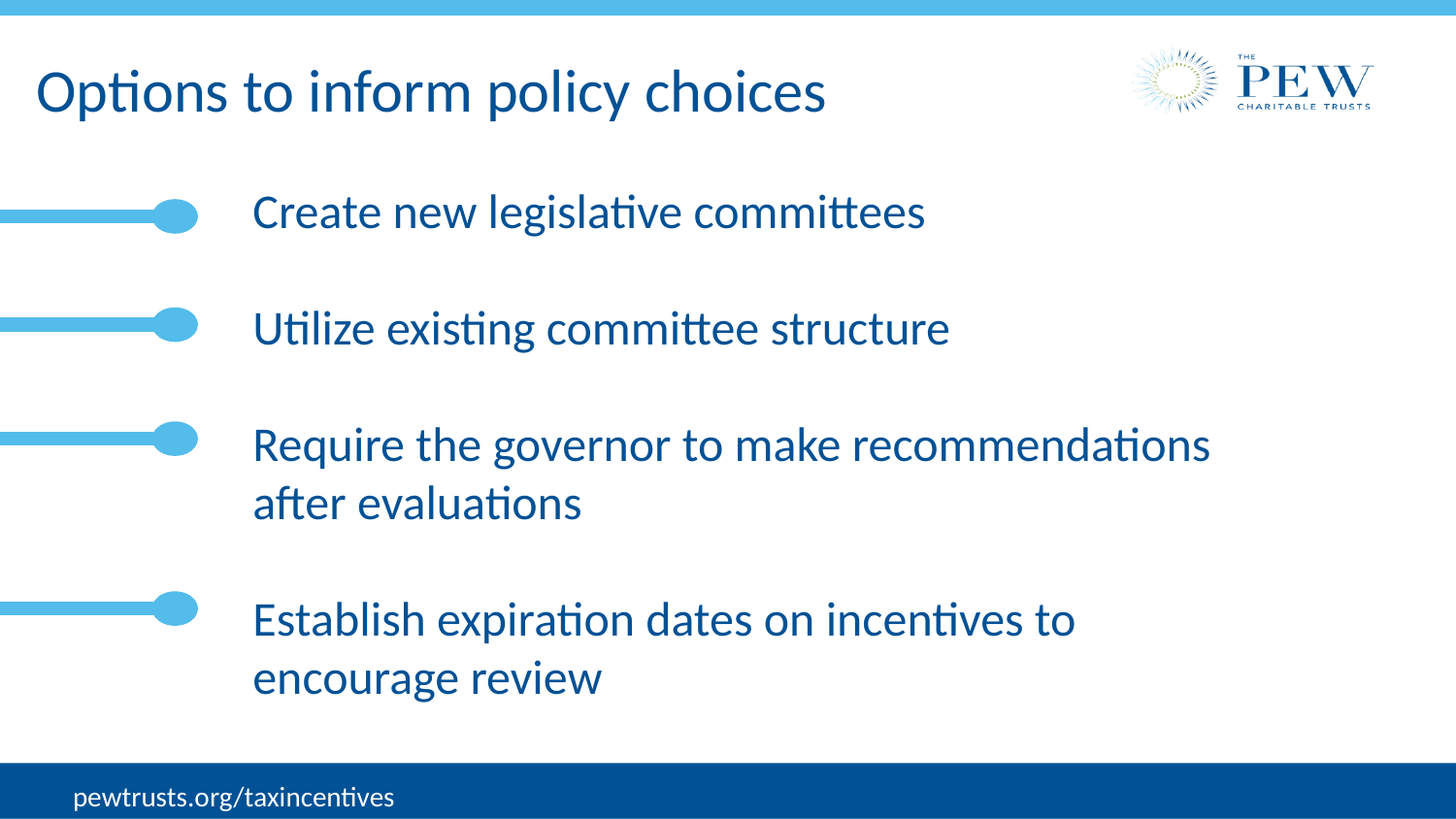

# Options to inform policy choices
Create new legislative committees

Utilize existing committee structure

Require the governor to make recommendations after evaluations

Establish expiration dates on incentives to encourage review